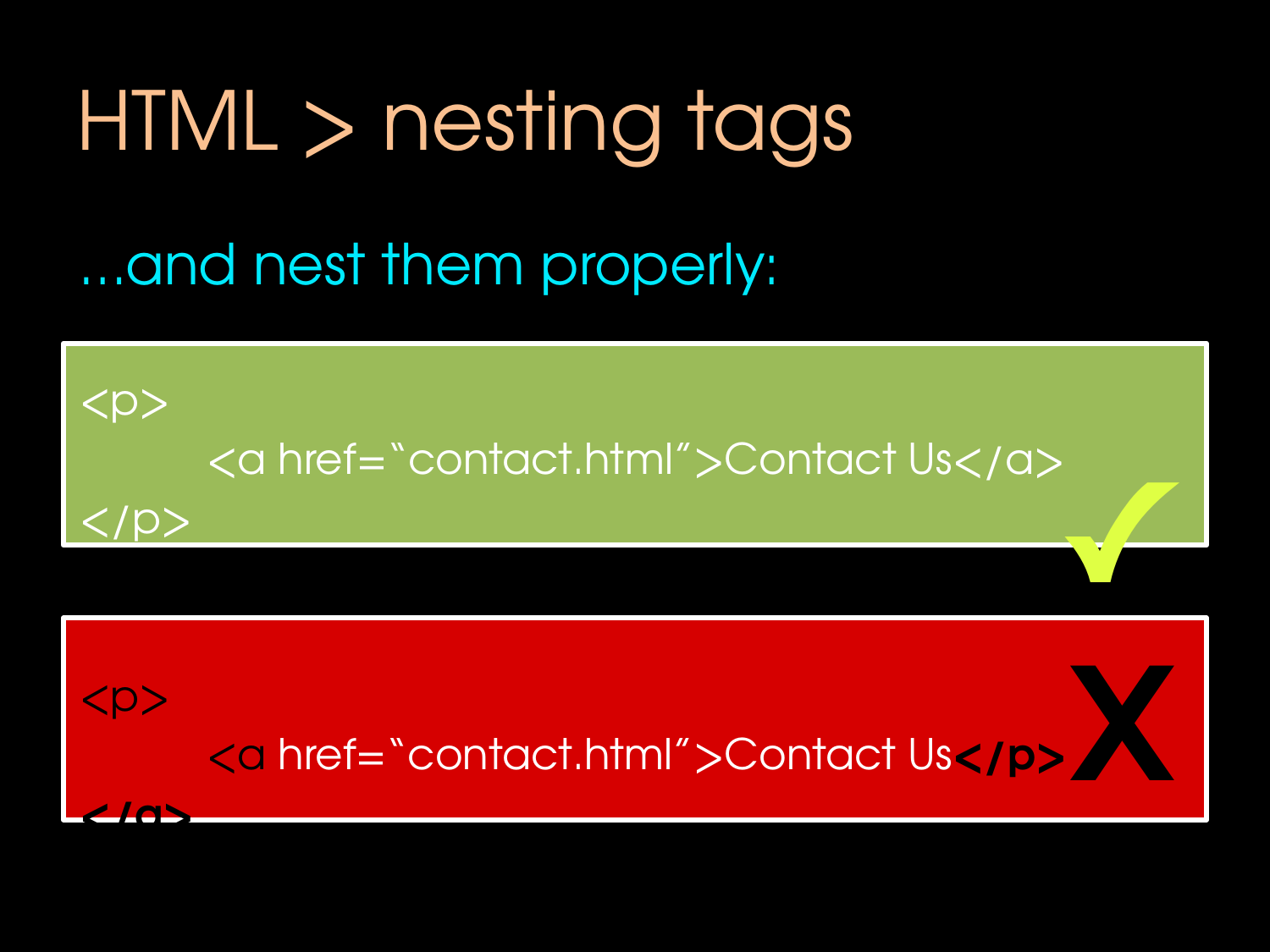

# HTML > nesting tags
…and nest them properly:
<p>
	<a href=“contact.html”>Contact Us</a>
</p>

<p>
	<a href=“contact.html”>Contact Us</p>
</a>

✓

X